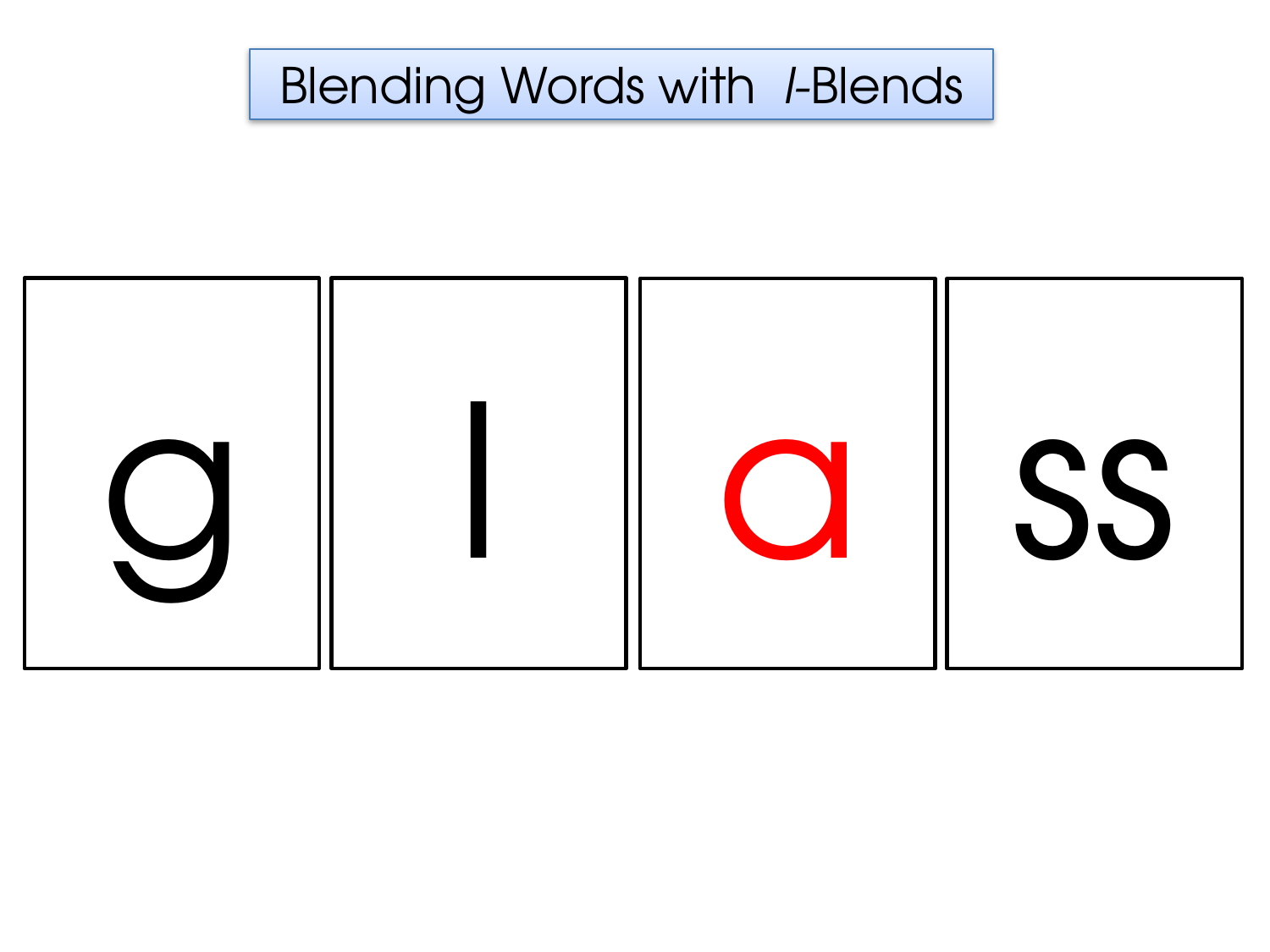

Blending Words with  l-Blends
g
l
a
ss